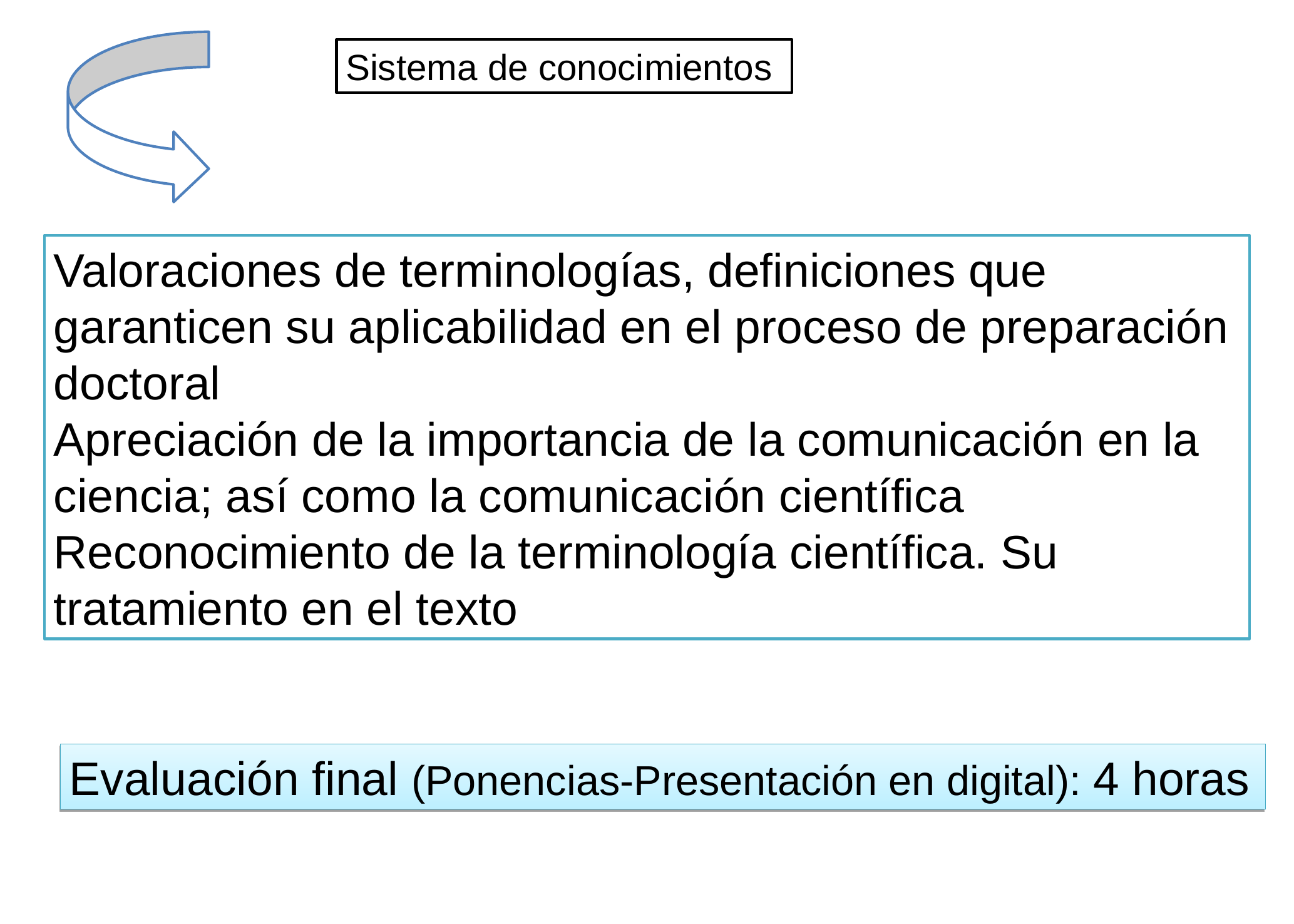

Sistema de conocimientos
Valoraciones de terminologías, definiciones que garanticen su aplicabilidad en el proceso de preparación doctoral
Apreciación de la importancia de la comunicación en la ciencia; así como la comunicación científica
Reconocimiento de la terminología científica. Su tratamiento en el texto
Evaluación final (Ponencias-Presentación en digital): 4 horas